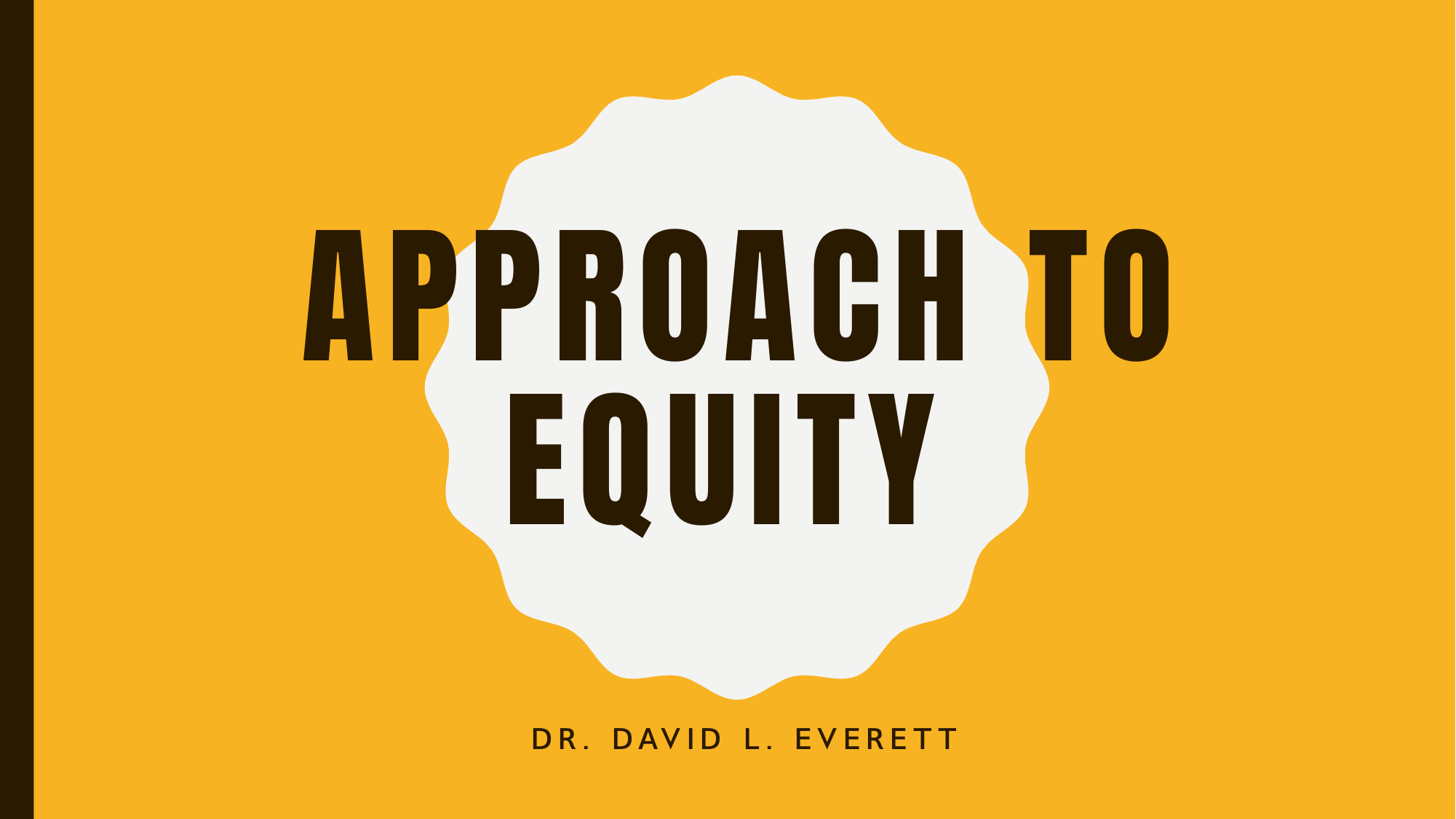

# Approach to Equity
Dr. David L. Everett